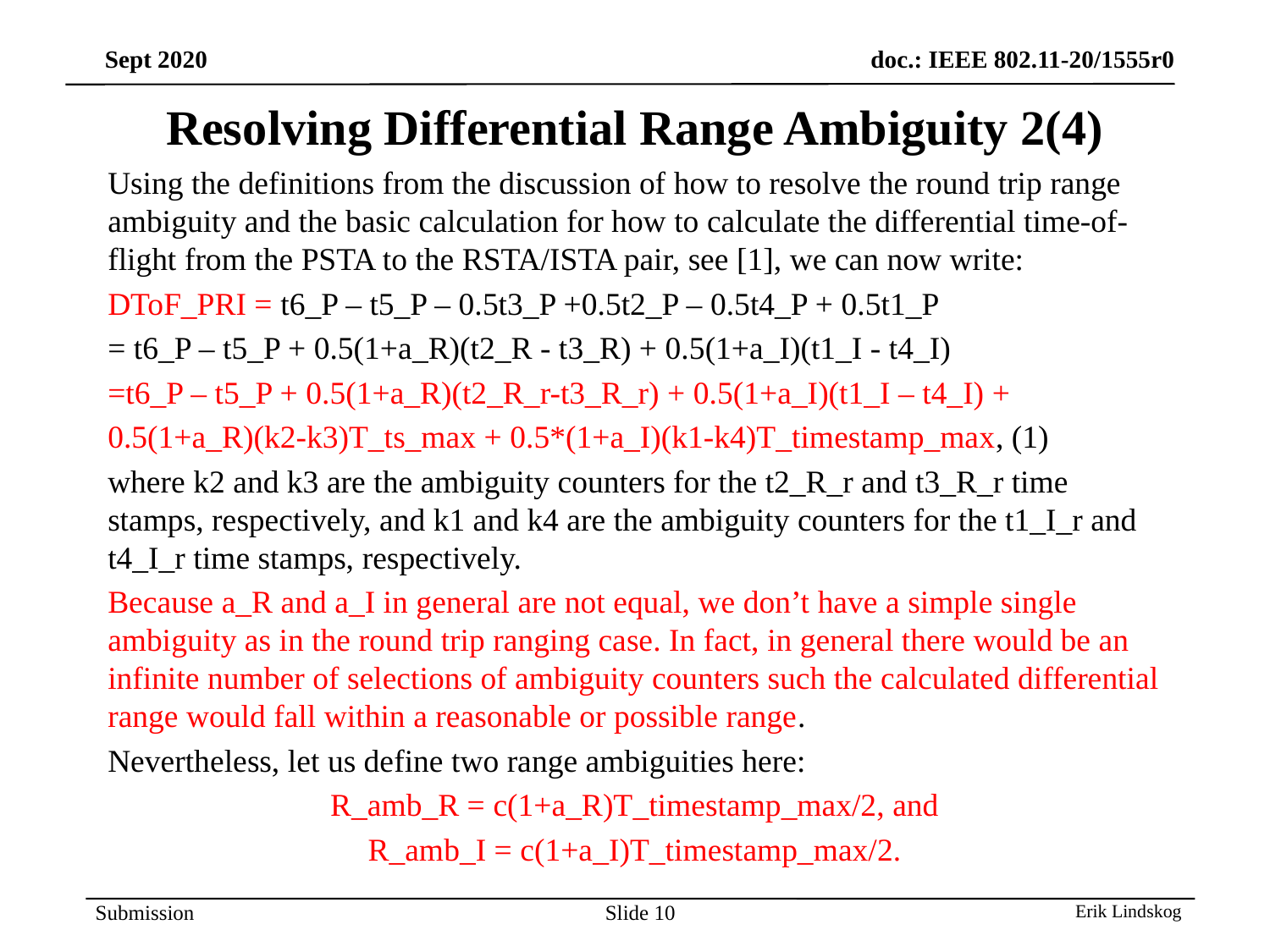

# Resolving Differential Range Ambiguity 2(4)
Using the definitions from the discussion of how to resolve the round trip range ambiguity and the basic calculation for how to calculate the differential time-of-flight from the PSTA to the RSTA/ISTA pair, see [1], we can now write:
DToF_PRI = t6_P – t5_P – 0.5t3_P +0.5t2_P – 0.5t4_P + 0.5t1_P
= t6_P – t5_P + 0.5(1+a_R)(t2_R - t3_R) + 0.5(1+a_I)(t1_I - t4_I)
=t6_P – t5_P + 0.5(1+a_R)(t2_R_r-t3_R_r) + 0.5(1+a_I)(t1_I – t4_I) +
0.5(1+a_R)(k2-k3)T_ts_max + 0.5*(1+a_I)(k1-k4)T_timestamp_max, (1)
where k2 and k3 are the ambiguity counters for the t2_R_r and t3_R_r time stamps, respectively, and k1 and k4 are the ambiguity counters for the t1_I_r and t4_I_r time stamps, respectively.
Because a_R and a_I in general are not equal, we don’t have a simple single ambiguity as in the round trip ranging case. In fact, in general there would be an infinite number of selections of ambiguity counters such the calculated differential range would fall within a reasonable or possible range.
Nevertheless, let us define two range ambiguities here:
R_amb_R = c(1+a_R)T_timestamp_max/2, and
R_amb_I = c(1+a_I)T_timestamp_max/2.

Slide 10
Erik Lindskog